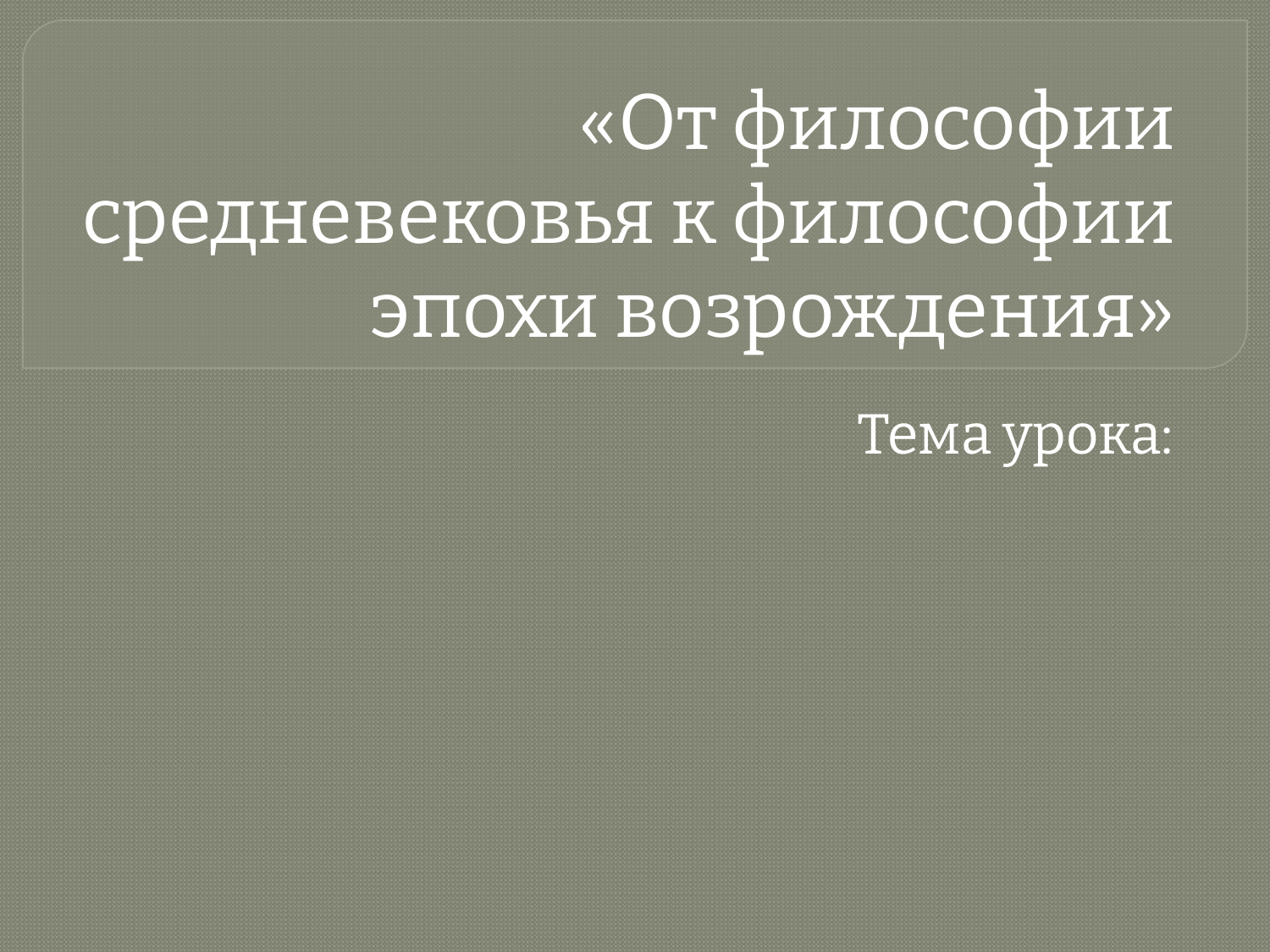

# «От философии средневековья к философии эпохи возрождения»
Тема урока: